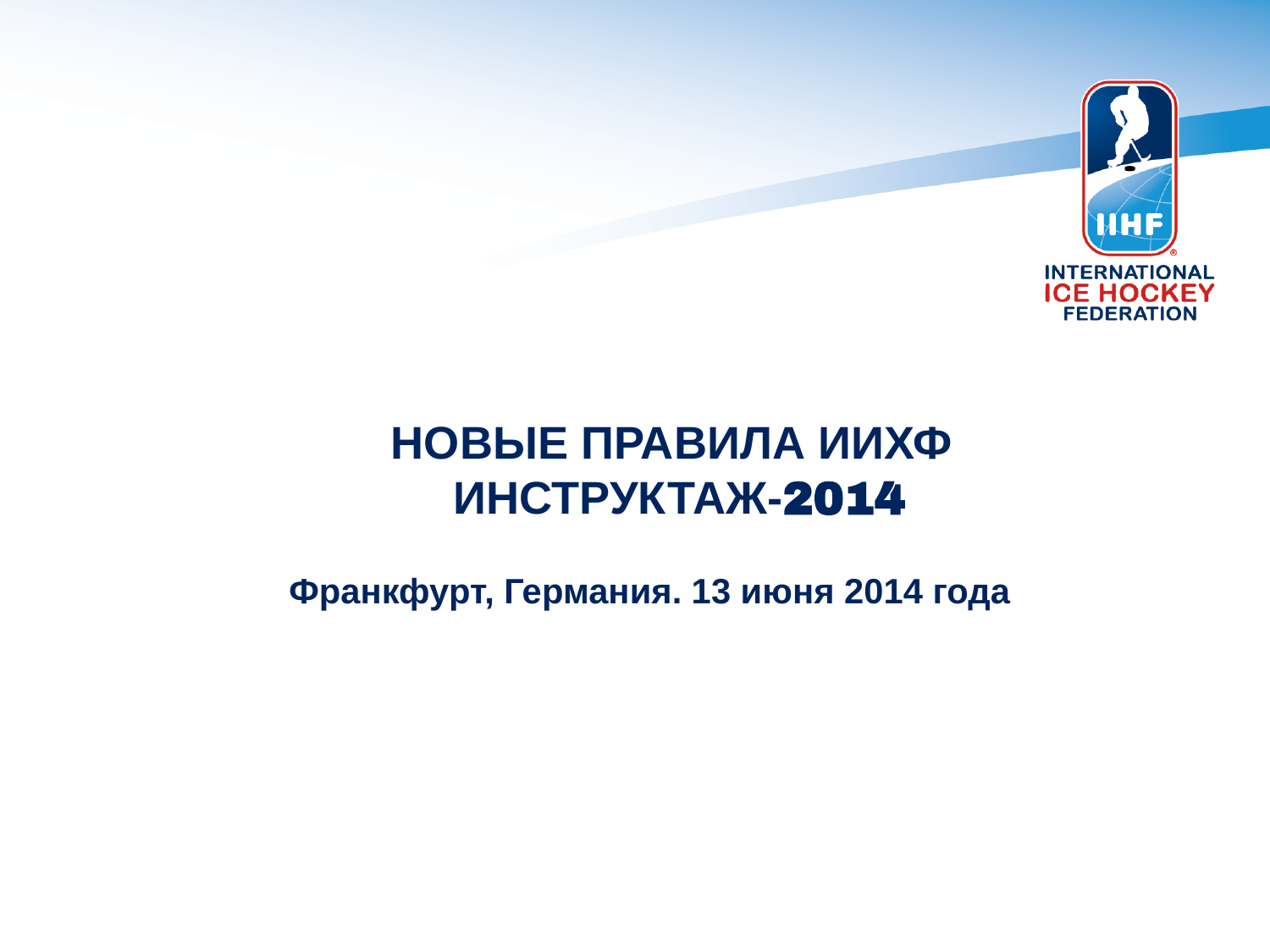

# НОВЫЕ ПРАВИЛА ИИХФ ИНСТРУКТАЖ-2014
Франкфурт, Германия. 13 июня 2014 года